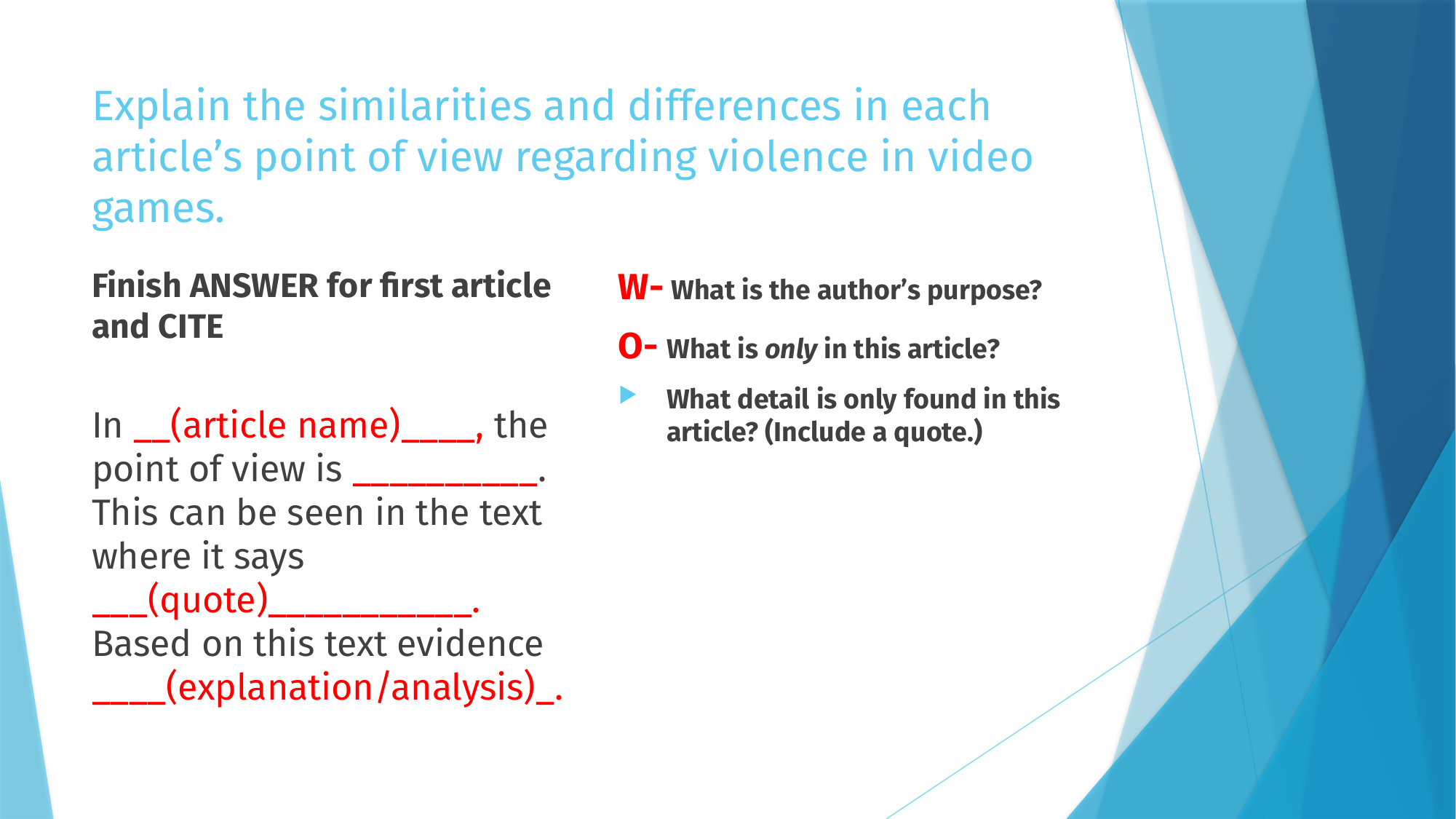

# Explain the similarities and differences in each article’s point of view regarding violence in video games.
Finish ANSWER for first article and CITE
In __(article name)____, the point of view is __________.  This can be seen in the text where it says ___(quote)___________. Based on this text evidence ____(explanation/analysis)_.
W- What is the author’s purpose?
O- What is only in this article?
What detail is only found in this article? (Include a quote.)